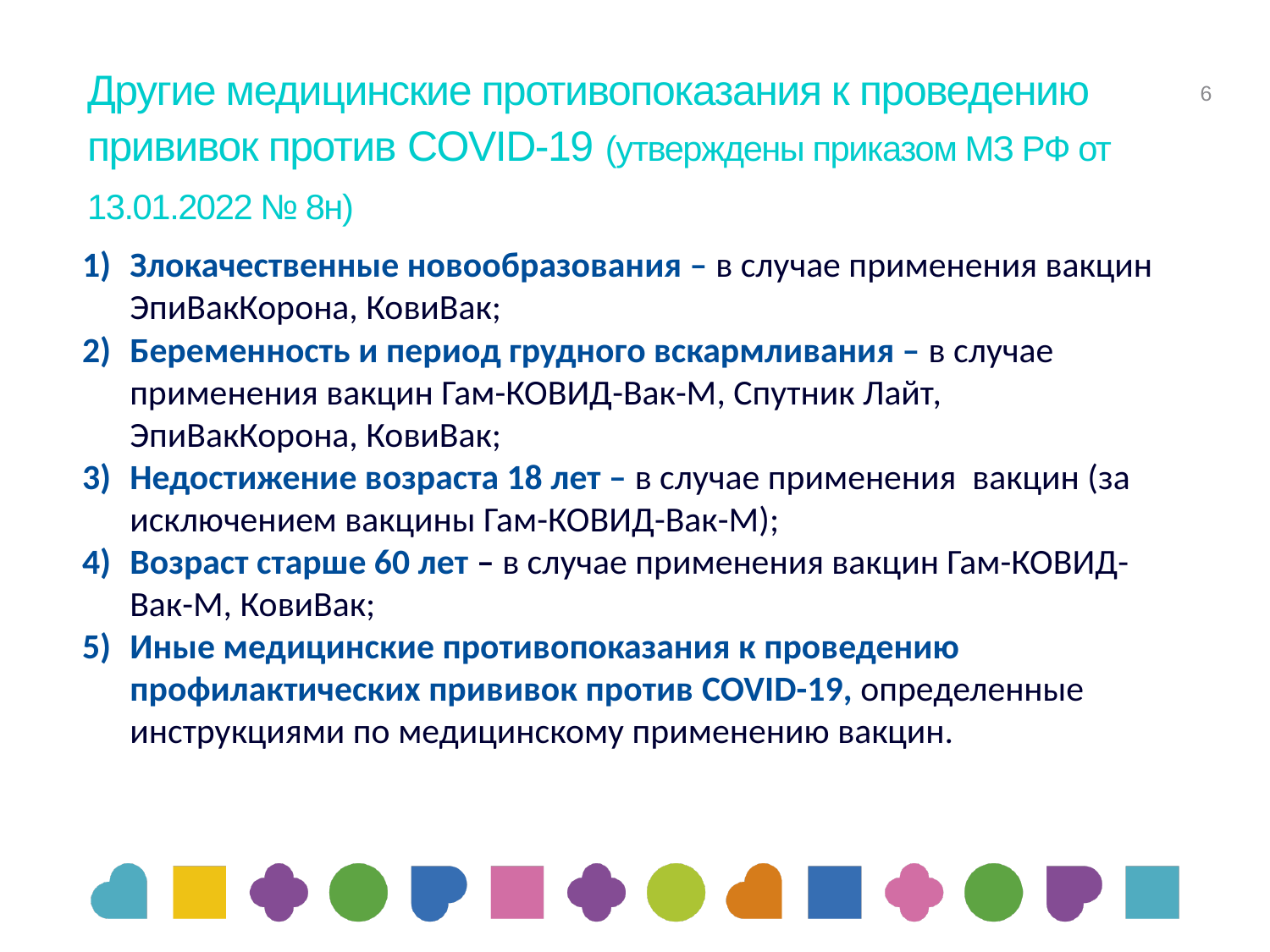

# Другие медицинские противопоказания к проведению прививок против COVID-19 (утверждены приказом МЗ РФ от 13.01.2022 № 8н)
6
Злокачественные новообразования – в случае применения вакцин ЭпиВакКорона, КовиВак;
Беременность и период грудного вскармливания – в случае применения вакцин Гам-КОВИД-Вак-М, Спутник Лайт, ЭпиВакКорона, КовиВак;
Недостижение возраста 18 лет – в случае применения  вакцин (за исключением вакцины Гам-КОВИД-Вак-М);
Возраст старше 60 лет – в случае применения вакцин Гам-КОВИД-Вак-М, КовиВак;
Иные медицинские противопоказания к проведению профилактических прививок против COVID-19, определенные инструкциями по медицинскому применению вакцин.